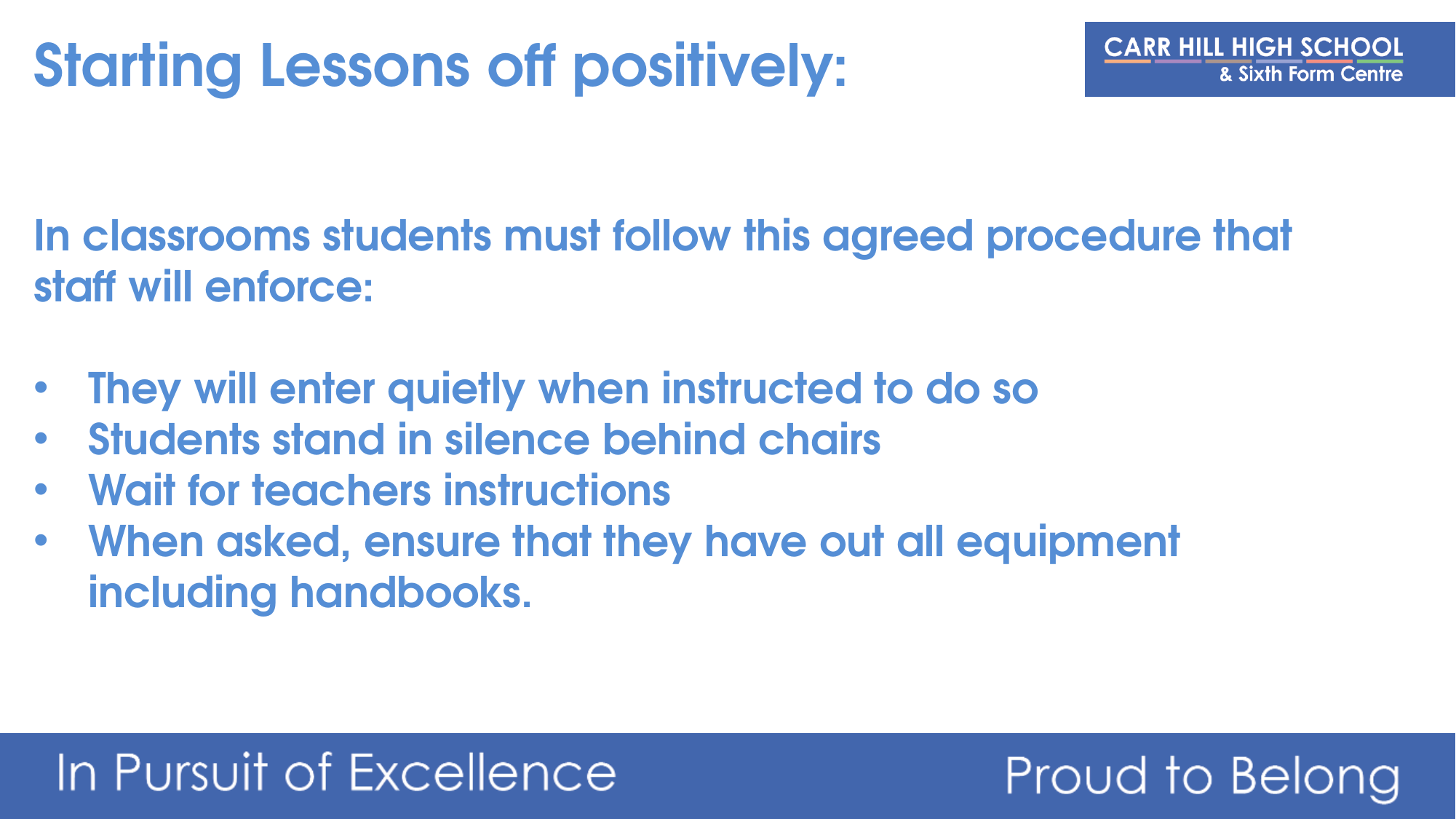

# Starting Lessons off positively:
In classrooms students must follow this agreed procedure that staff will enforce:

They will enter quietly when instructed to do so
Students stand in silence behind chairs
Wait for teachers instructions
When asked, ensure that they have out all equipment including handbooks.